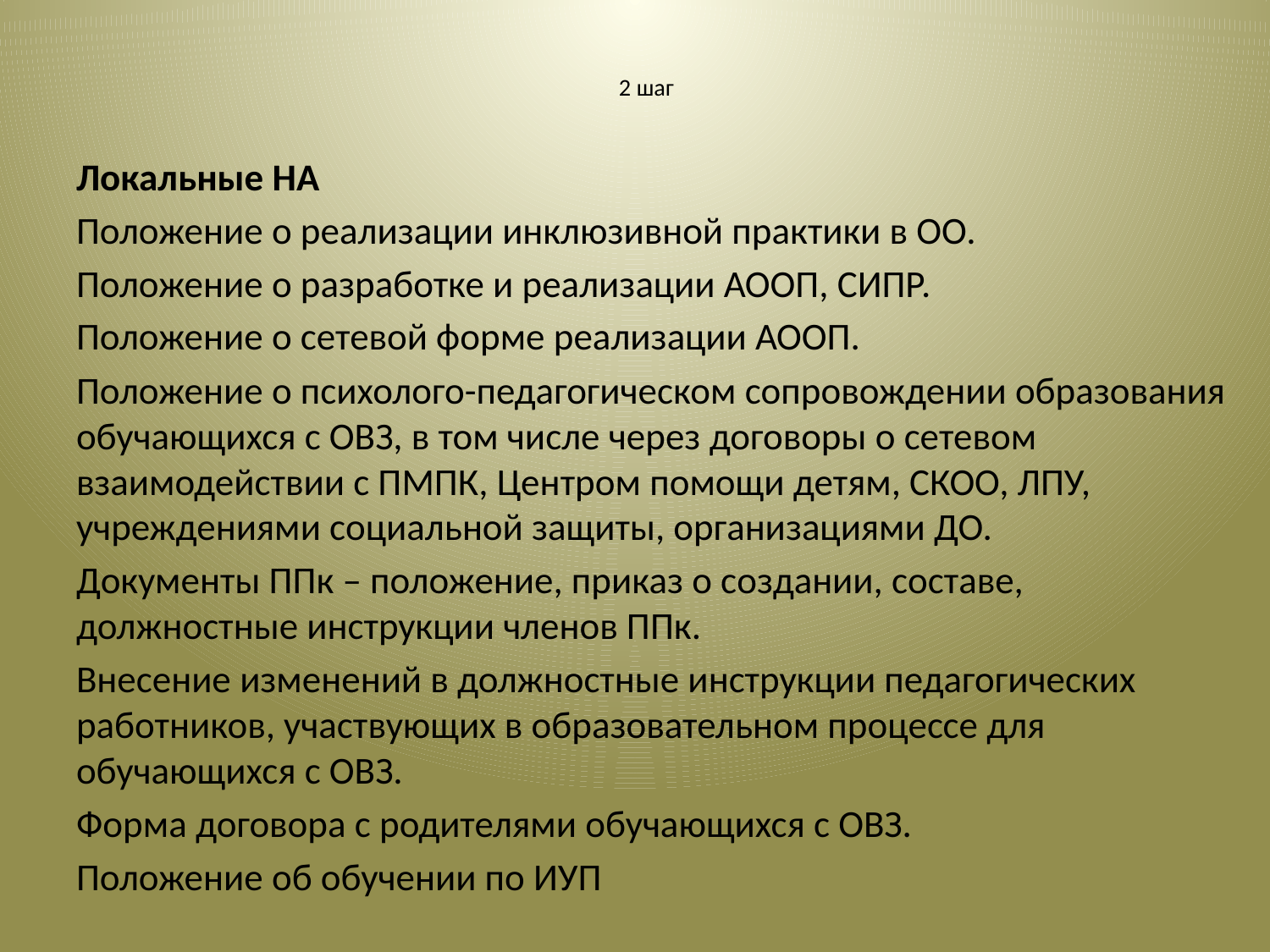

# 2 шаг
Локальные НА
Положение о реализации инклюзивной практики в ОО.
Положение о разработке и реализации АООП, СИПР.
Положение о сетевой форме реализации АООП.
Положение о психолого-педагогическом сопровождении образования обучающихся с ОВЗ, в том числе через договоры о сетевом взаимодействии с ПМПК, Центром помощи детям, СКОО, ЛПУ, учреждениями социальной защиты, организациями ДО.
Документы ППк – положение, приказ о создании, составе, должностные инструкции членов ППк.
Внесение изменений в должностные инструкции педагогических работников, участвующих в образовательном процессе для обучающихся с ОВЗ.
Форма договора с родителями обучающихся с ОВЗ.
Положение об обучении по ИУП